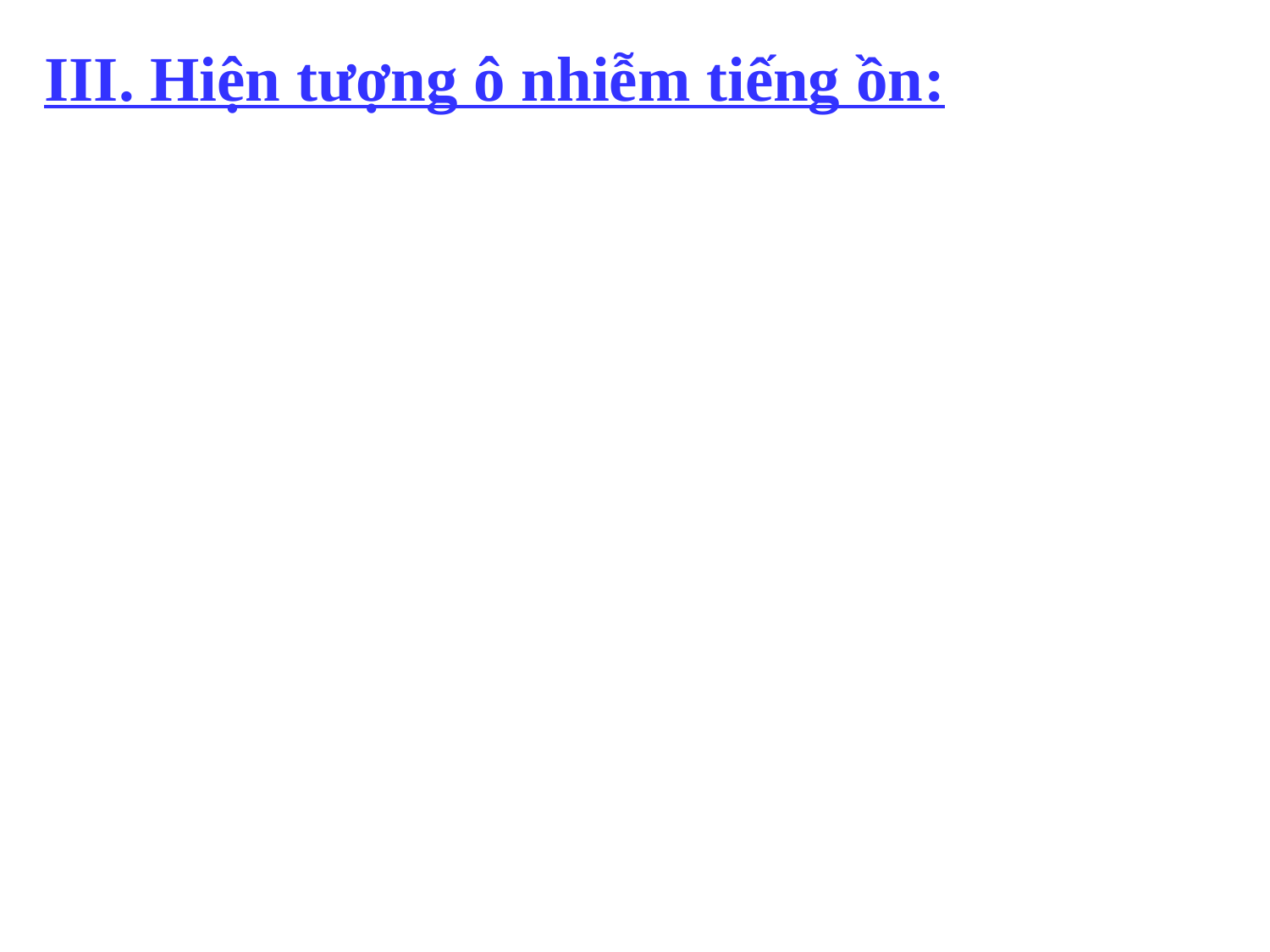

III. Hiện tượng ô nhiễm tiếng ồn: